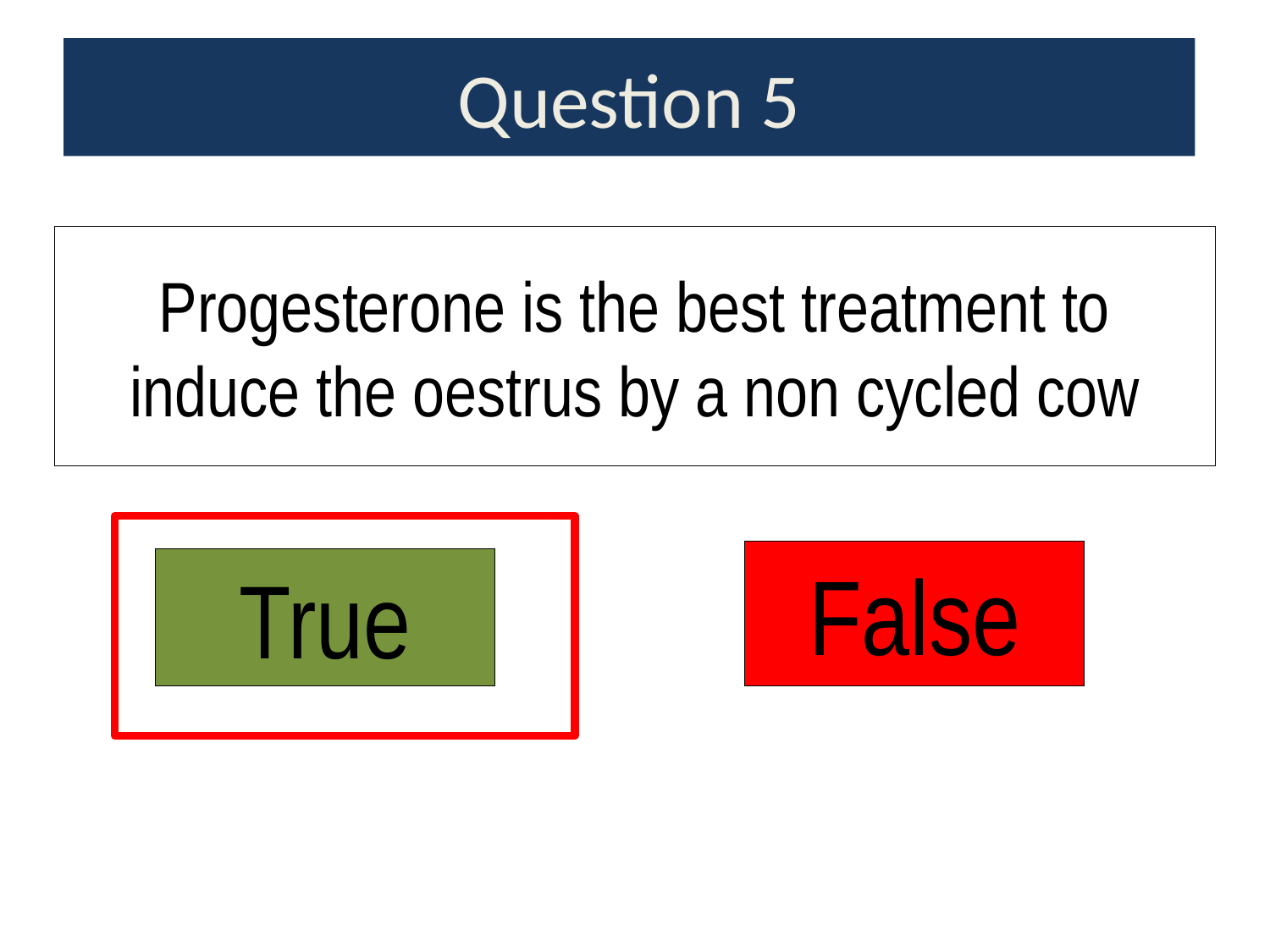

# Question 5
Progesterone is the best treatment to induce the oestrus by a non cycled cow

False
True